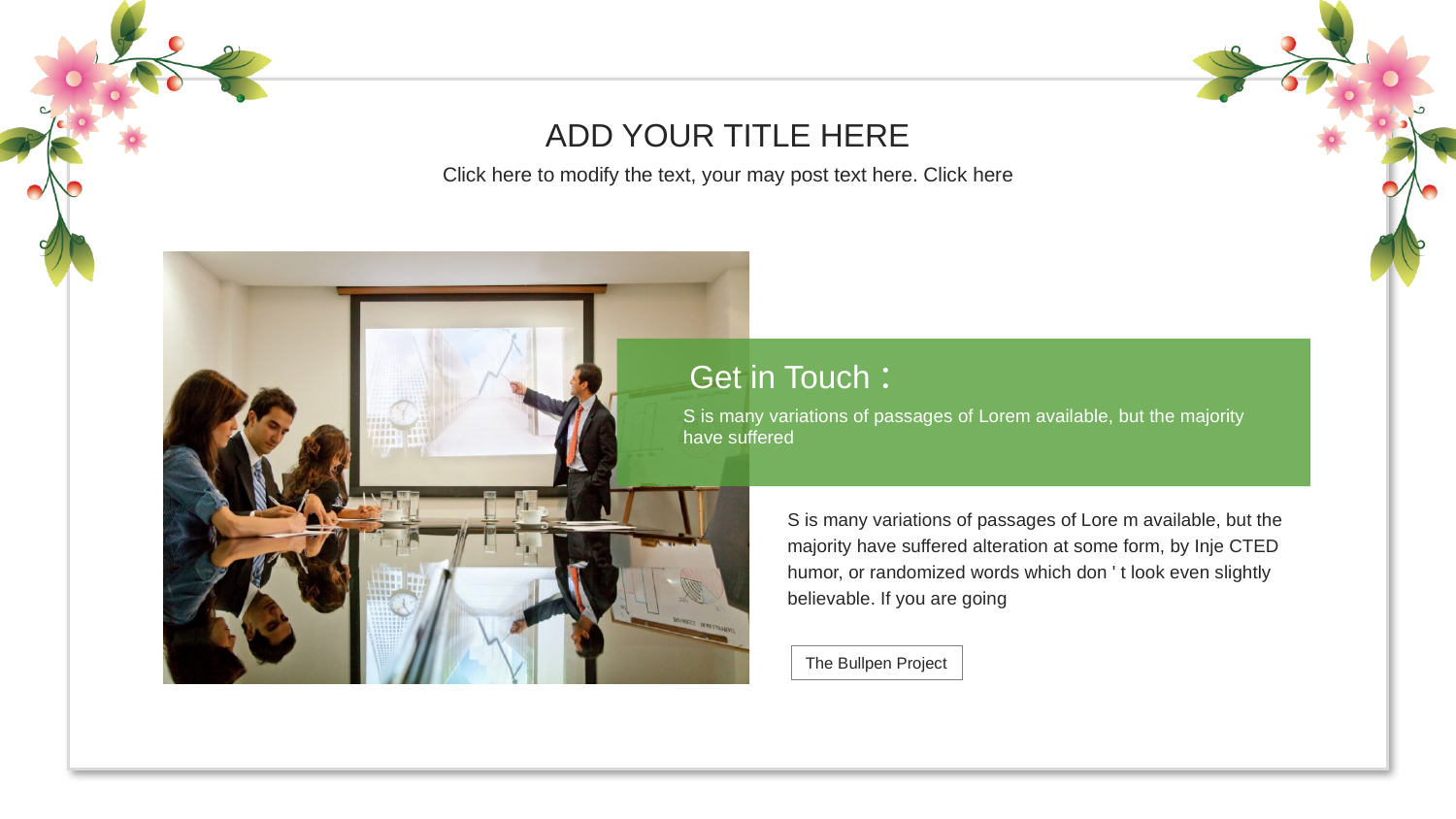

ADD YOUR TITLE HERE
Click here to modify the text, your may post text here. Click here

Get in Touch：
S is many variations of passages of Lorem available, but the majority have suffered
S is many variations of passages of Lore m available, but the majority have suffered alteration at some form, by Inje CTED humor, or randomized words which don ' t look even slightly believable. If you are going
The Bullpen Project